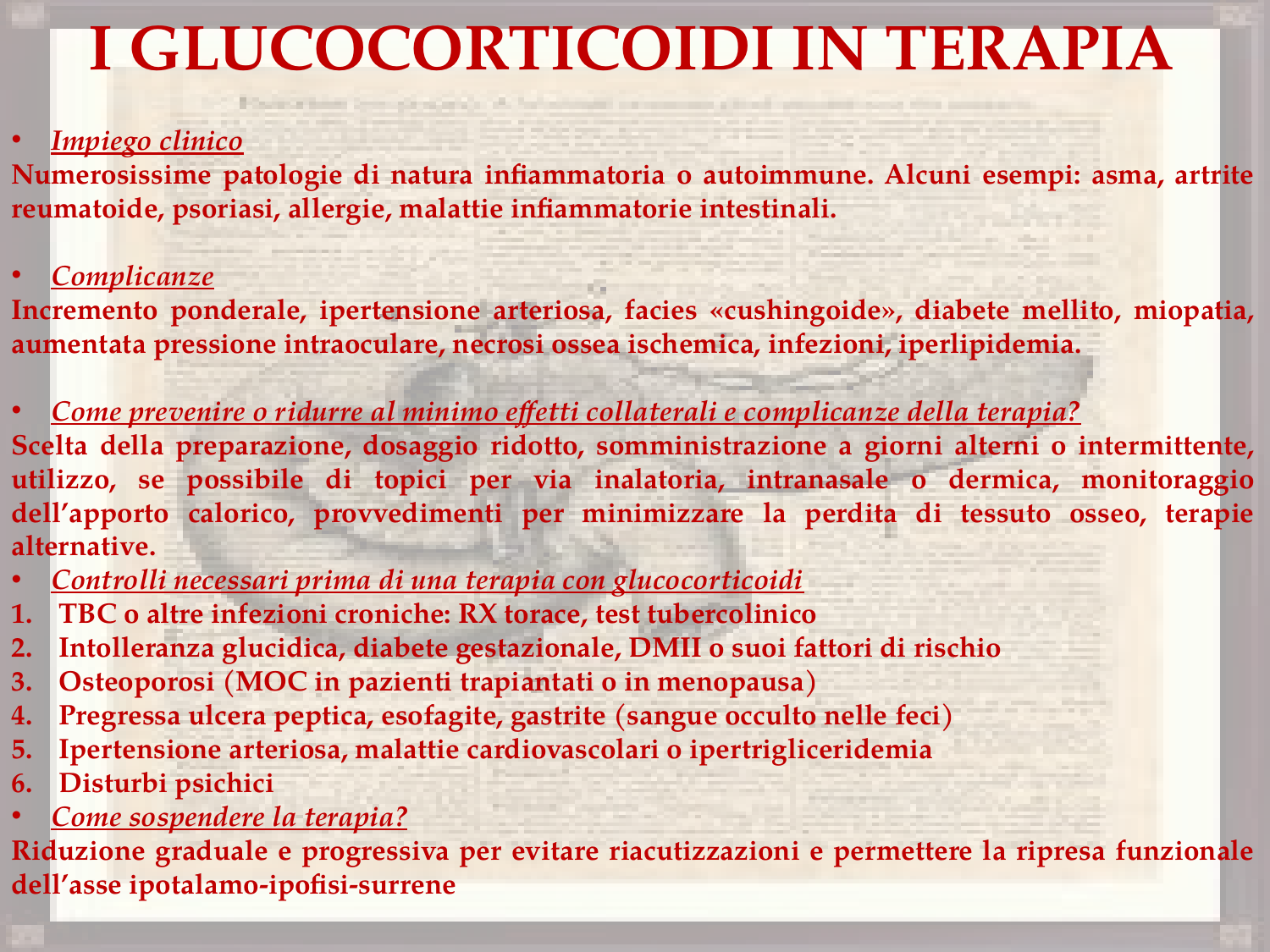

I Glucocorticoidi in Terapia
Impiego clinico
Numerosissime patologie di natura infiammatoria o autoimmune. Alcuni esempi: asma, artrite reumatoide, psoriasi, allergie, malattie infiammatorie intestinali.

Complicanze
Incremento ponderale, ipertensione arteriosa, facies «cushingoide», diabete mellito, miopatia, aumentata pressione intraoculare, necrosi ossea ischemica, infezioni, iperlipidemia.

Come prevenire o ridurre al minimo effetti collaterali e complicanze della terapia?
Scelta della preparazione, dosaggio ridotto, somministrazione a giorni alterni o intermittente, utilizzo, se possibile di topici per via inalatoria, intranasale o dermica, monitoraggio dell’apporto calorico, provvedimenti per minimizzare la perdita di tessuto osseo, terapie alternative.
Controlli necessari prima di una terapia con glucocorticoidi
TBC o altre infezioni croniche: RX torace, test tubercolinico
Intolleranza glucidica, diabete gestazionale, DMII o suoi fattori di rischio
Osteoporosi (MOC in pazienti trapiantati o in menopausa)
Pregressa ulcera peptica, esofagite, gastrite (sangue occulto nelle feci)
Ipertensione arteriosa, malattie cardiovascolari o ipertrigliceridemia
Disturbi psichici
Come sospendere la terapia?
Riduzione graduale e progressiva per evitare riacutizzazioni e permettere la ripresa funzionale dell’asse ipotalamo-ipofisi-surrene